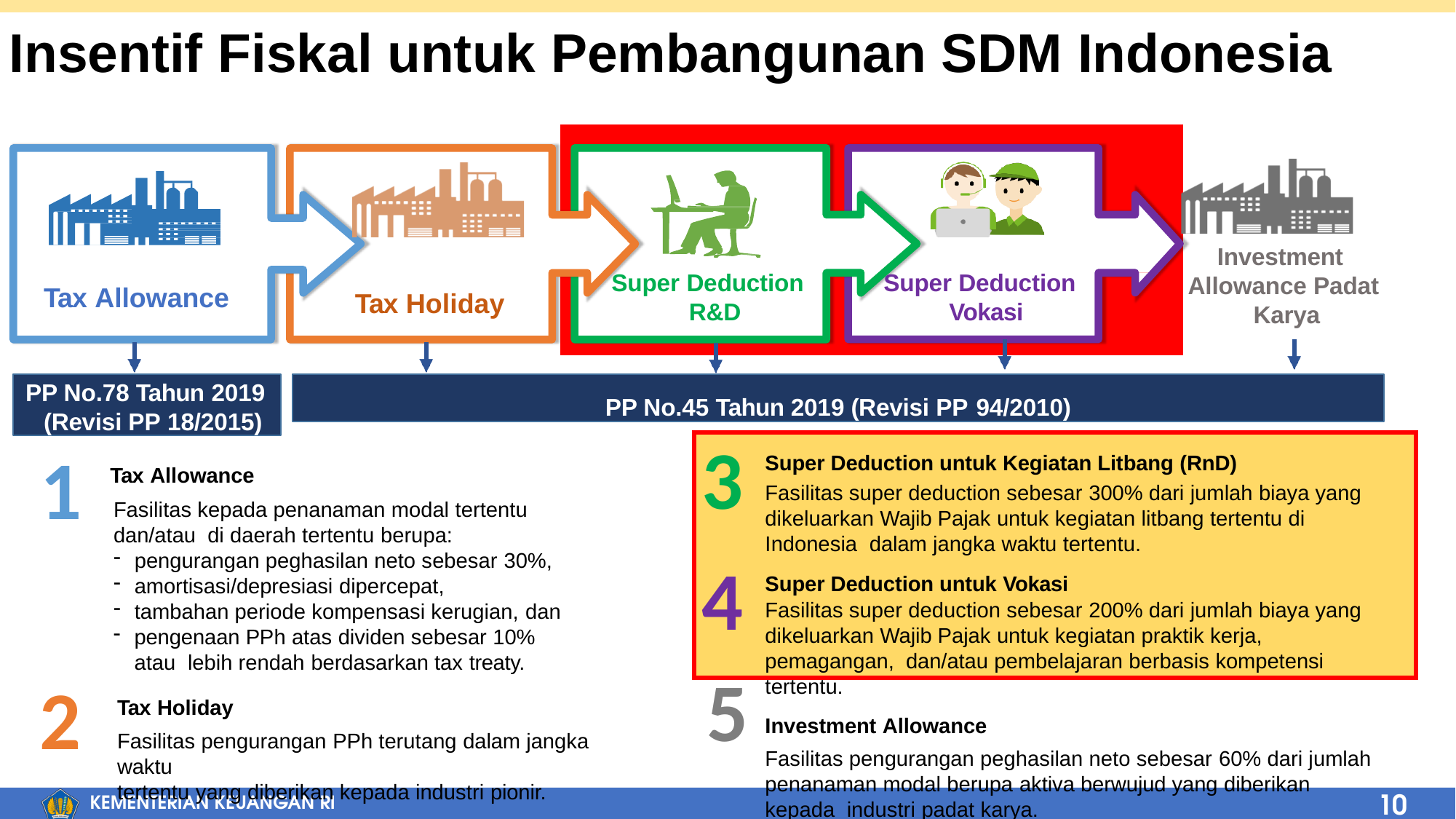

Insentif Fiskal untuk Pembangunan SDM Indonesia

Investment  Allowance Padat  Karya
Super Deduction  Vokasi
Super Deduction  R&D
Tax Allowance
Tax Holiday

PP No.78 Tahun 2019  (Revisi PP 18/2015)
PP No.45 Tahun 2019 (Revisi PP 94/2010)
3
4
5

1
Super Deduction untuk Kegiatan Litbang (RnD)
Fasilitas super deduction sebesar 300% dari jumlah biaya yang  dikeluarkan Wajib Pajak untuk kegiatan litbang tertentu di Indonesia  dalam jangka waktu tertentu.
Super Deduction untuk Vokasi
Fasilitas super deduction sebesar 200% dari jumlah biaya yang  dikeluarkan Wajib Pajak untuk kegiatan praktik kerja, pemagangan,  dan/atau pembelajaran berbasis kompetensi tertentu.
Investment Allowance
Fasilitas pengurangan peghasilan neto sebesar 60% dari jumlah  penanaman modal berupa aktiva berwujud yang diberikan kepada  industri padat karya.
Tax Allowance
Fasilitas kepada penanaman modal tertentu dan/atau  di daerah tertentu berupa:
pengurangan peghasilan neto sebesar 30%,
amortisasi/depresiasi dipercepat,
tambahan periode kompensasi kerugian, dan
pengenaan PPh atas dividen sebesar 10% atau  lebih rendah berdasarkan tax treaty.
2
Tax Holiday
Fasilitas pengurangan PPh terutang dalam jangka waktu
tertentu yang diberikan kepada industri pionir.